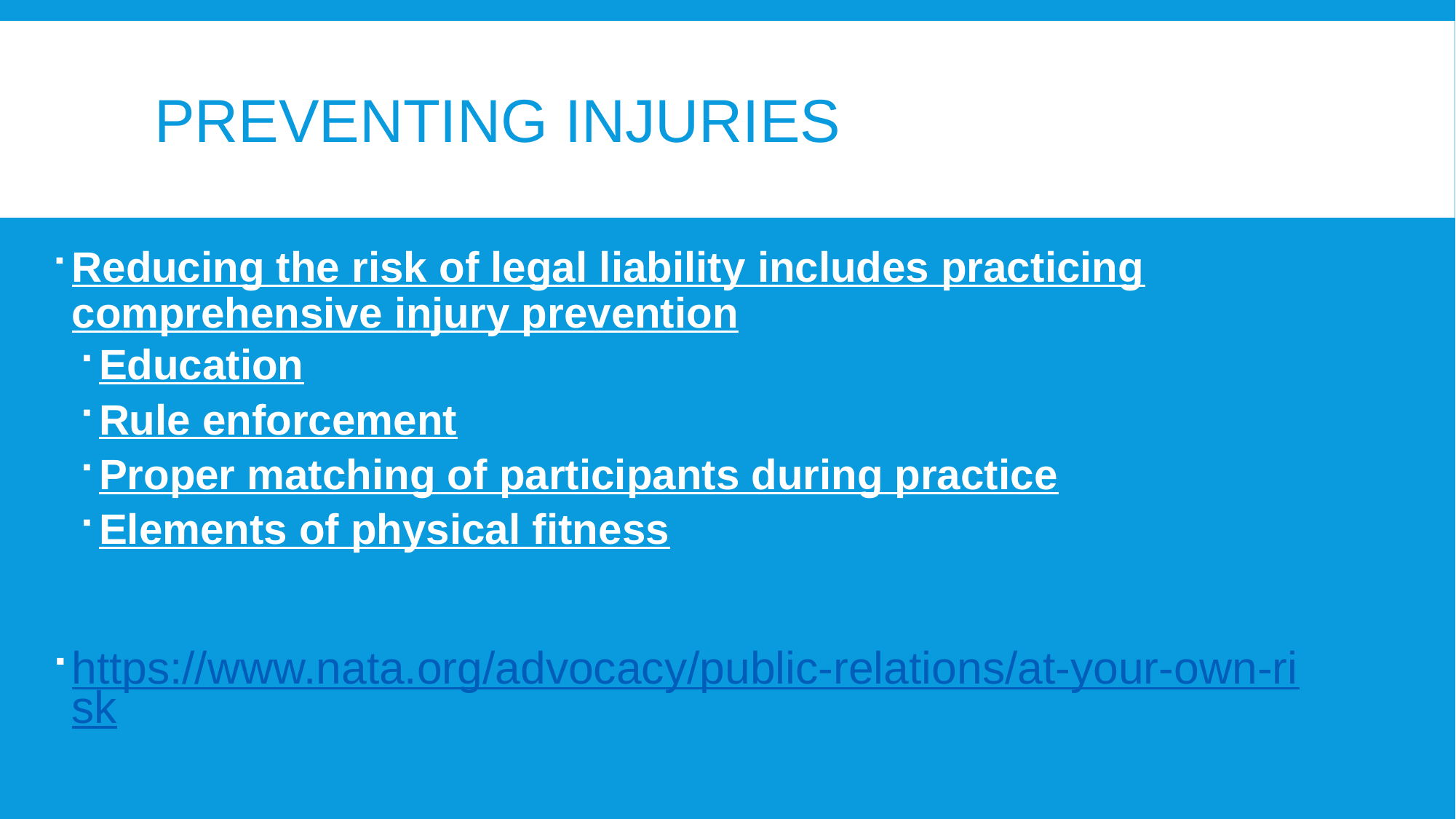

# Preventing Injuries
Reducing the risk of legal liability includes practicing comprehensive injury prevention
Education
Rule enforcement
Proper matching of participants during practice
Elements of physical fitness

https://www.nata.org/advocacy/public-relations/at-your-own-risk